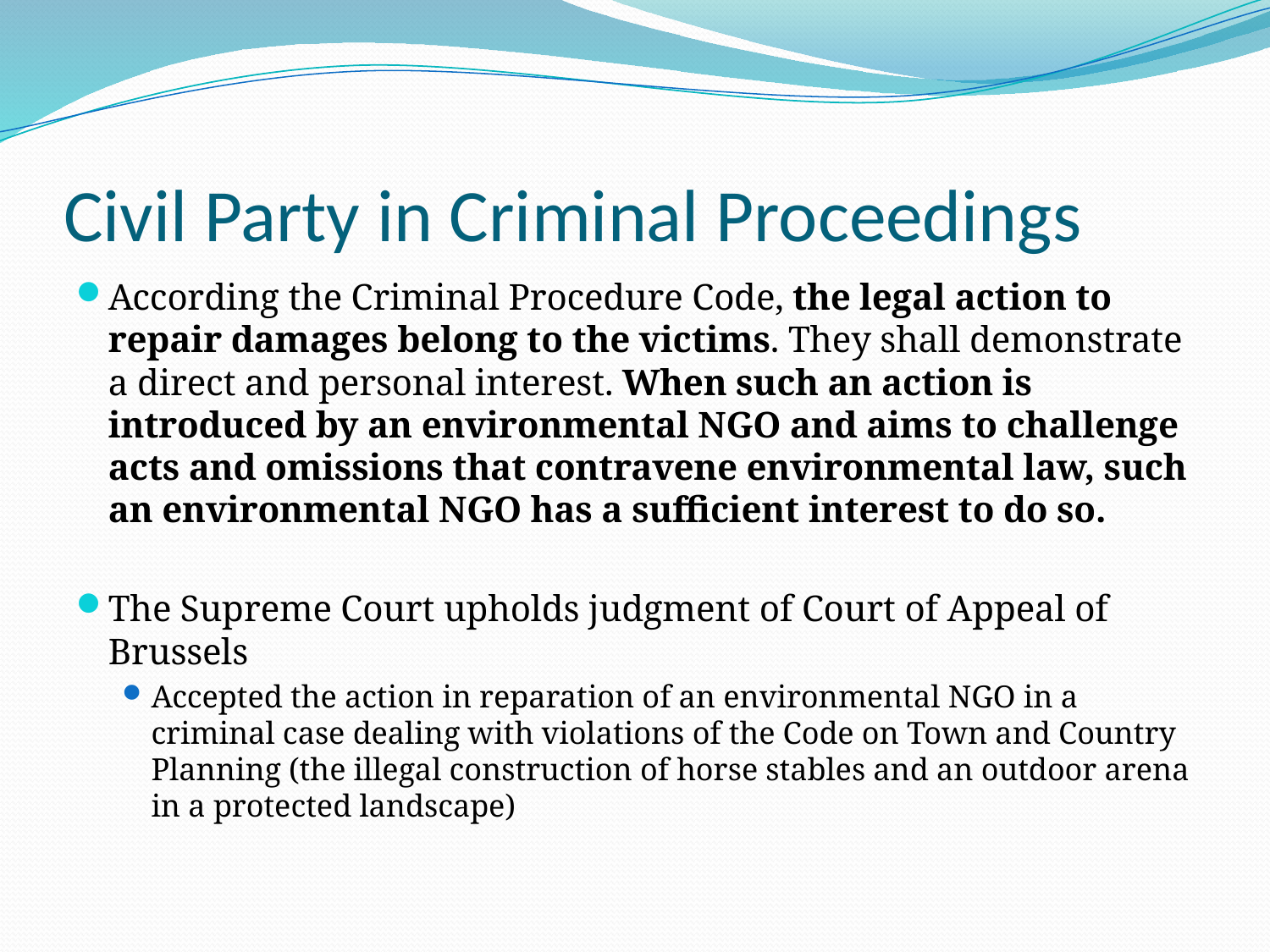

# Civil Party in Criminal Proceedings
According the Criminal Procedure Code, the legal action to repair damages belong to the victims. They shall demonstrate a direct and personal interest. When such an action is introduced by an environmental NGO and aims to challenge acts and omissions that contravene environmental law, such an environmental NGO has a sufficient interest to do so.

The Supreme Court upholds judgment of Court of Appeal of Brussels
Accepted the action in reparation of an environmental NGO in a criminal case dealing with violations of the Code on Town and Country Planning (the illegal construction of horse stables and an outdoor arena in a protected landscape)